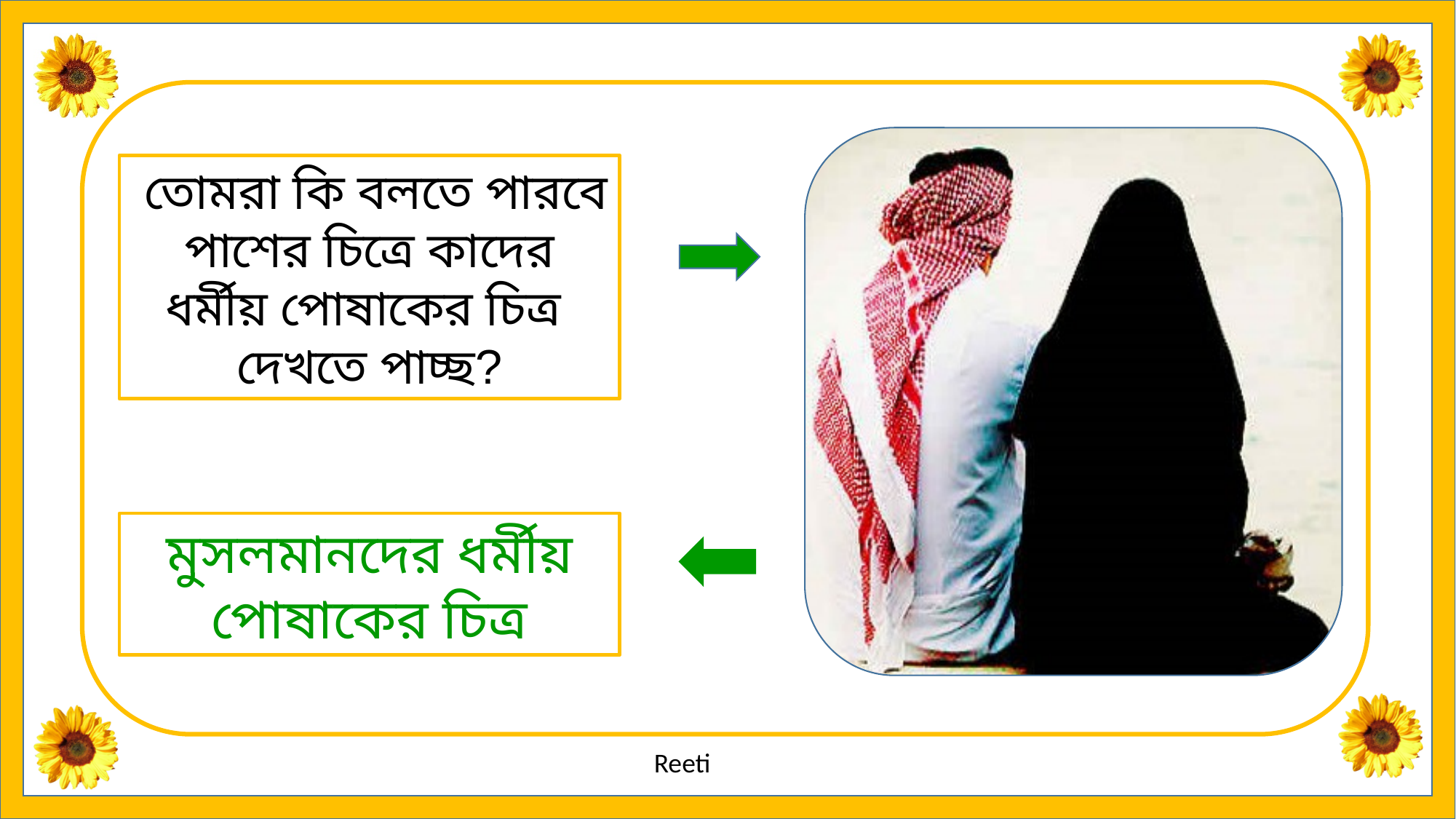

তোমরা কি বলতে পারবে পাশের চিত্রে কাদের ধর্মীয় পোষাকের চিত্র
দেখতে পাচ্ছ?

মুসলমানদের ধর্মীয় পোষাকের চিত্র